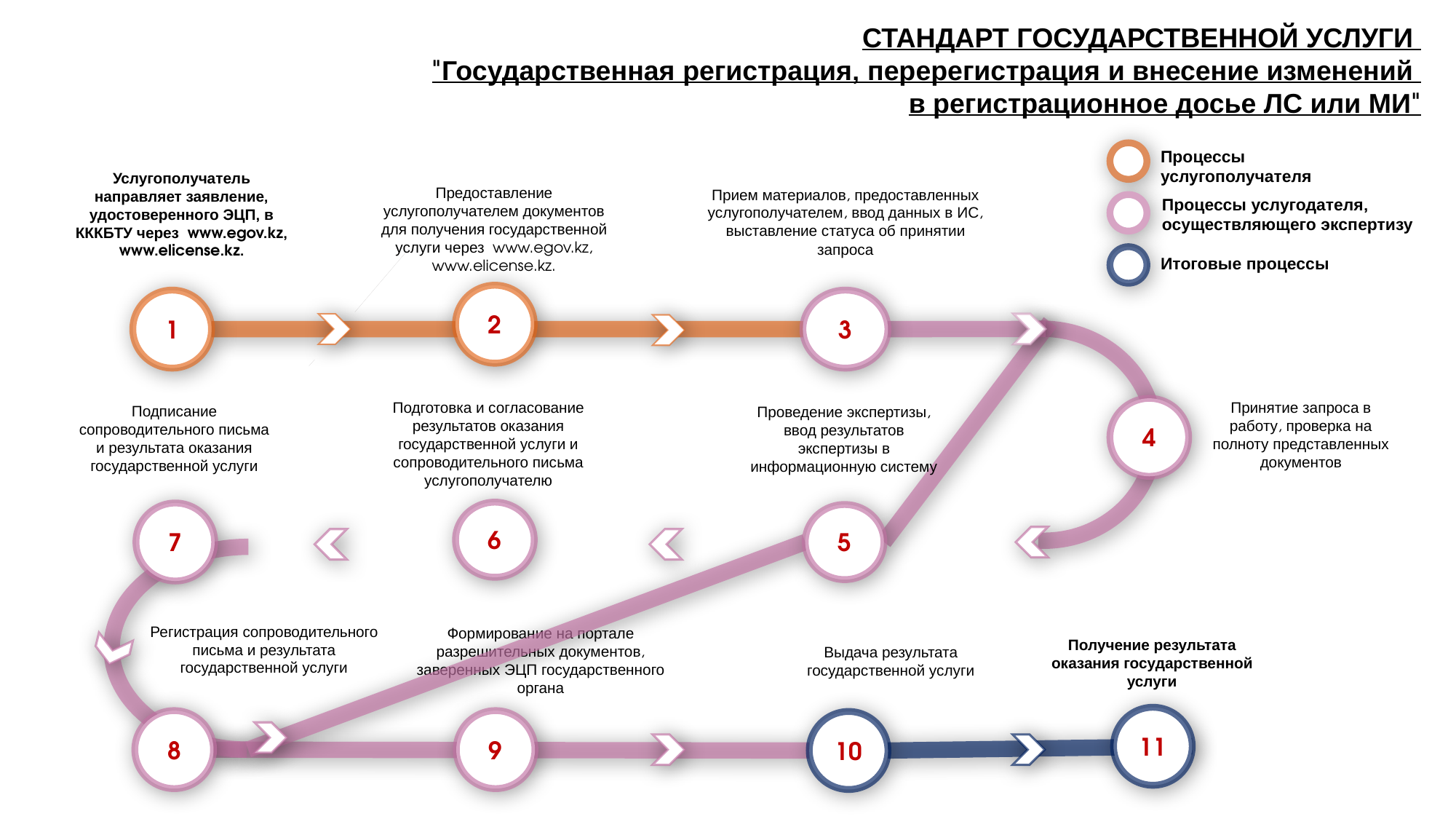

СТАНДАРТ ГОСУДАРСТВЕННОЙ УСЛУГИ
"Государственная регистрация, перерегистрация и внесение изменений
в регистрационное досье ЛС или МИ"
Процессы услугополучателя

Итоговые процессы
Процессы услугодателя, осуществляющего экспертизу
Услугополучатель направляет заявление, удостоверенного ЭЦП, в КККБТУ через  www.egov.kz, www.elicense.kz.
Предоставление услугополучателем документов для получения государственной услуги через  www.egov.kz, www.elicense.kz.
Прием материалов, предоставленных услугополучателем, ввод данных в ИС, выставление статуса об принятии запроса

2
1
3

Подготовка и согласование результатов оказания государственной услуги и сопроводительного письма услугополучателю
Принятие запроса в работу, проверка на полноту представленных документов
Подписание сопроводительного письма и результата оказания государственной услуги
Проведение экспертизы, ввод результатов экспертизы в информационную систему
4
6
7
5

Регистрация сопроводительного письма и результата государственной услуги
Формирование на портале разрешительных документов, заверенных ЭЦП государственного органа
Получение результата оказания государственной услуги

Выдача результата государственной услуги
11
8
9
10